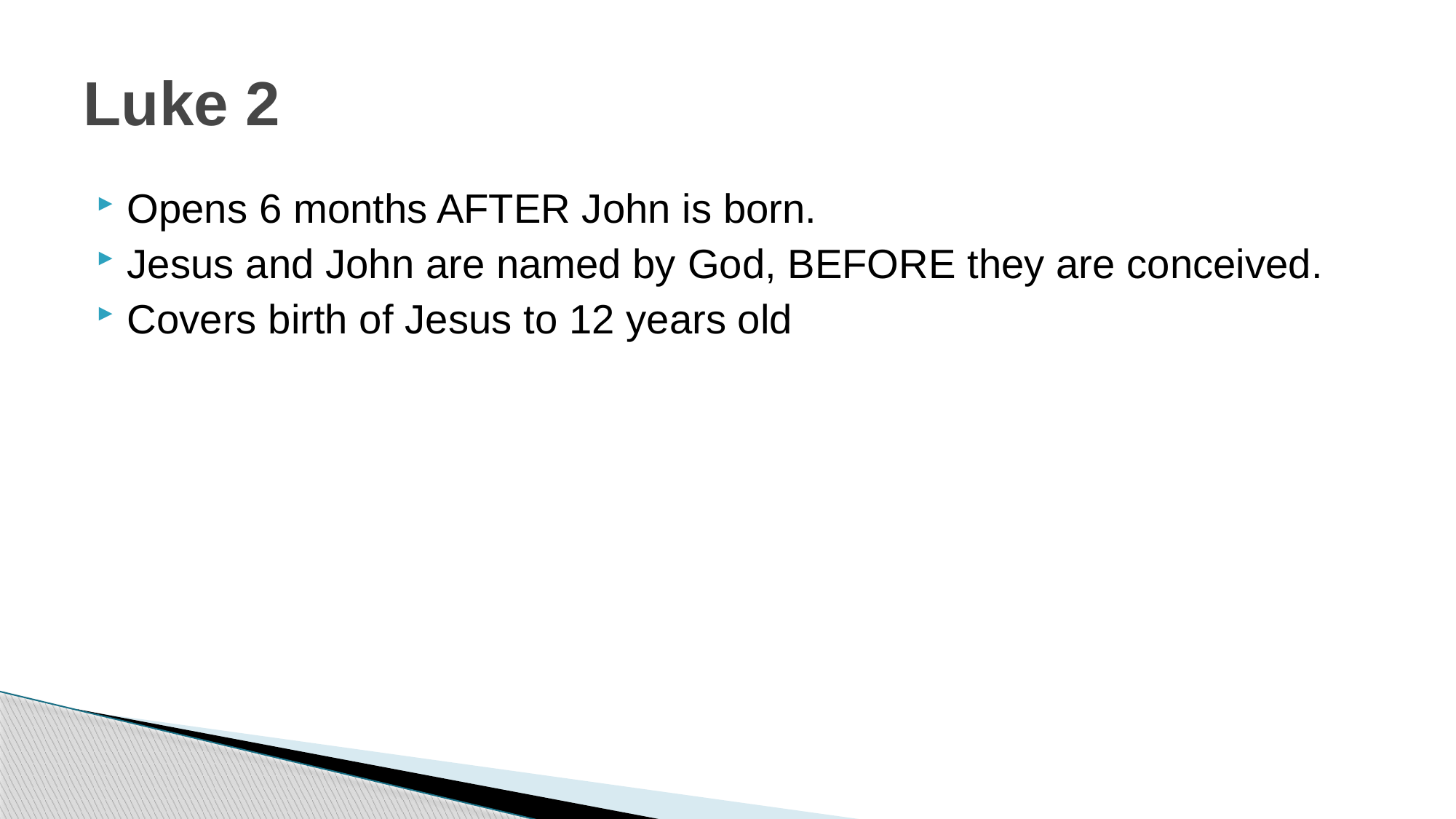

# Luke 2
Opens 6 months AFTER John is born.
Jesus and John are named by God, BEFORE they are conceived.
Covers birth of Jesus to 12 years old